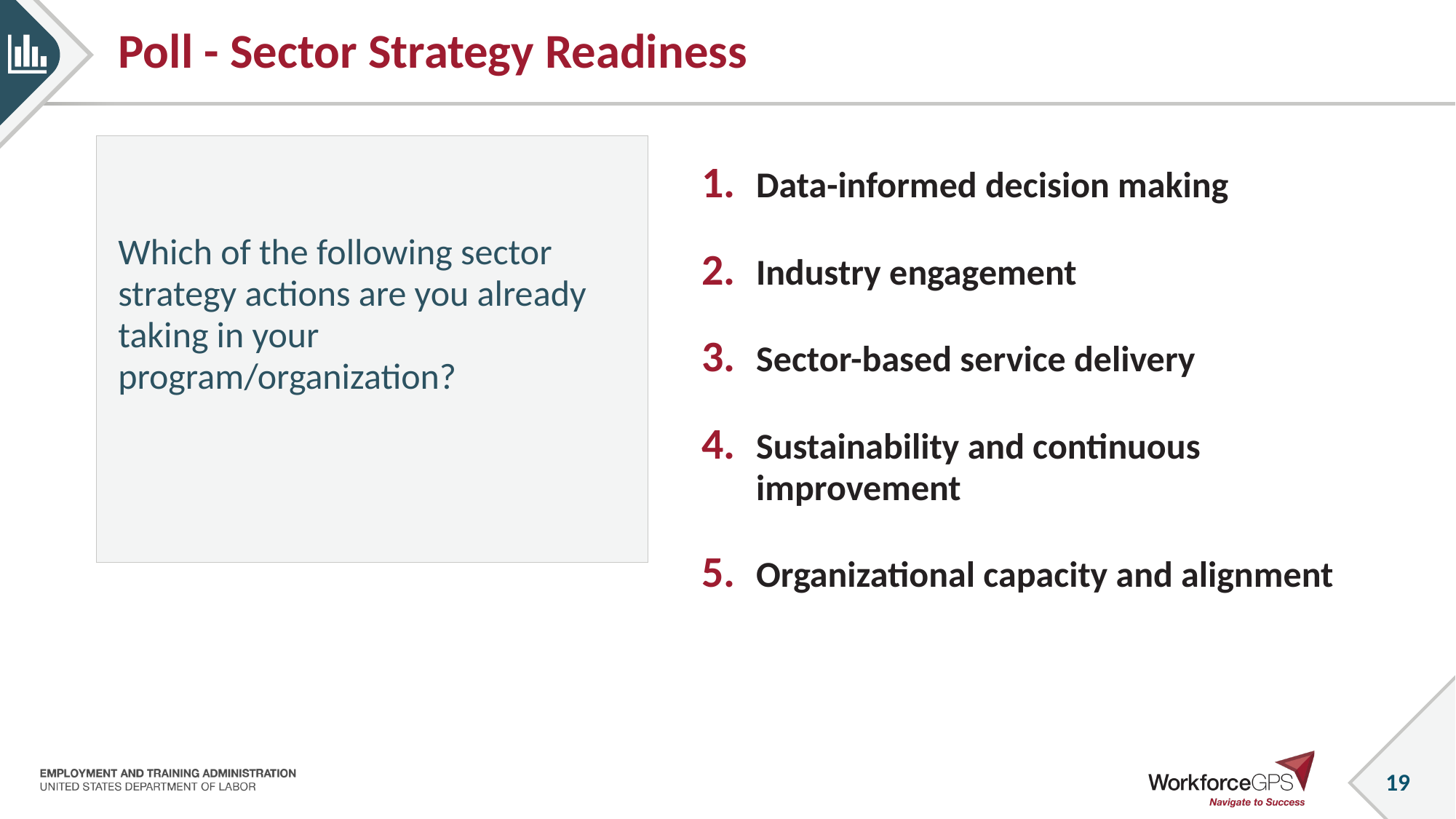

# Poll - Sector Strategy Readiness
Which of the following sector strategy actions are you already taking in your program/organization?

Data-informed decision making
Industry engagement
Sector-based service delivery
Sustainability and continuous improvement
Organizational capacity and alignment
19